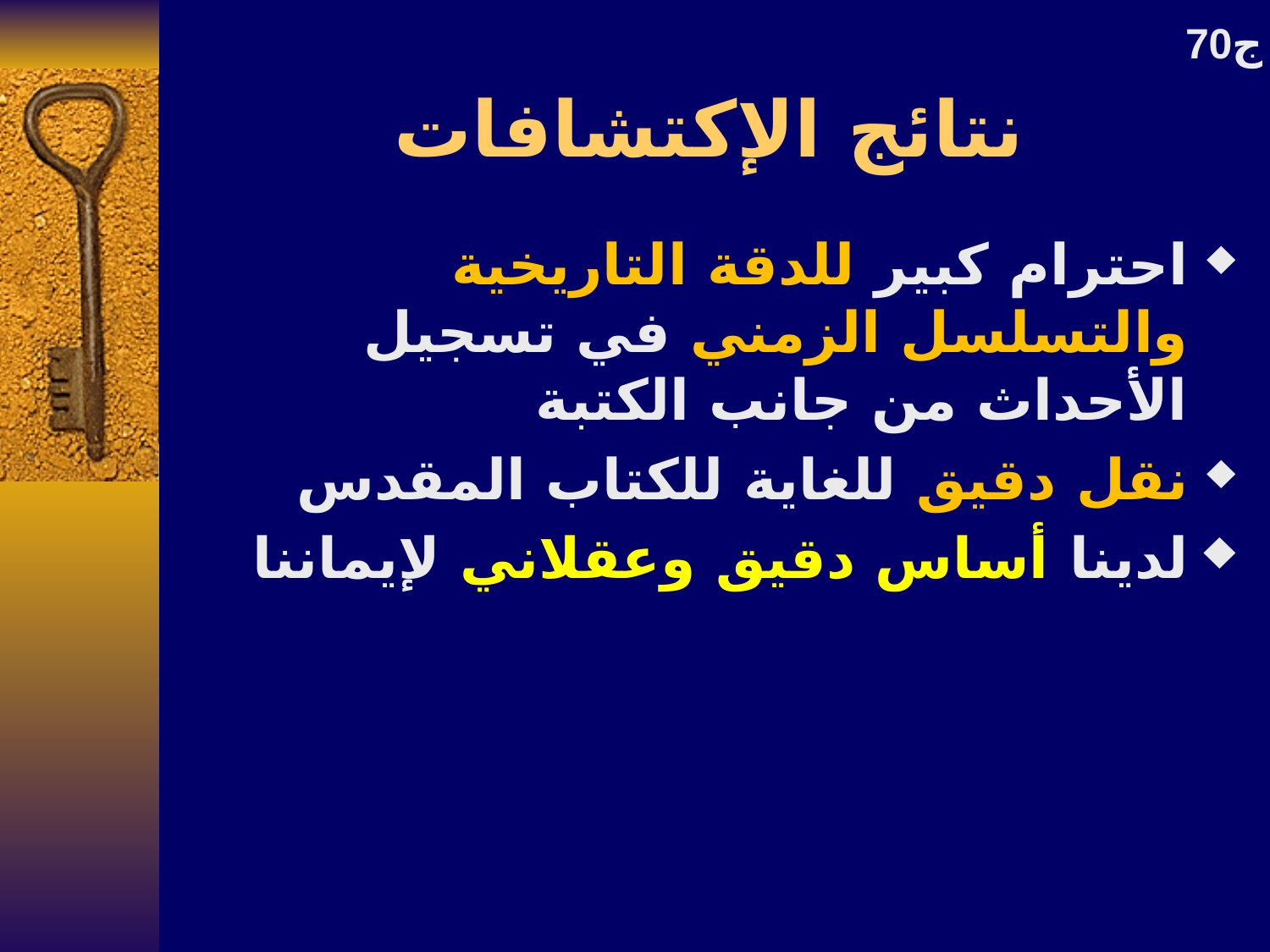

70ج
# نتائج الإكتشافات
احترام كبير للدقة التاريخية والتسلسل الزمني في تسجيل الأحداث من جانب الكتبة
نقل دقيق للغاية للكتاب المقدس
لدينا أساس دقيق وعقلاني لإيماننا